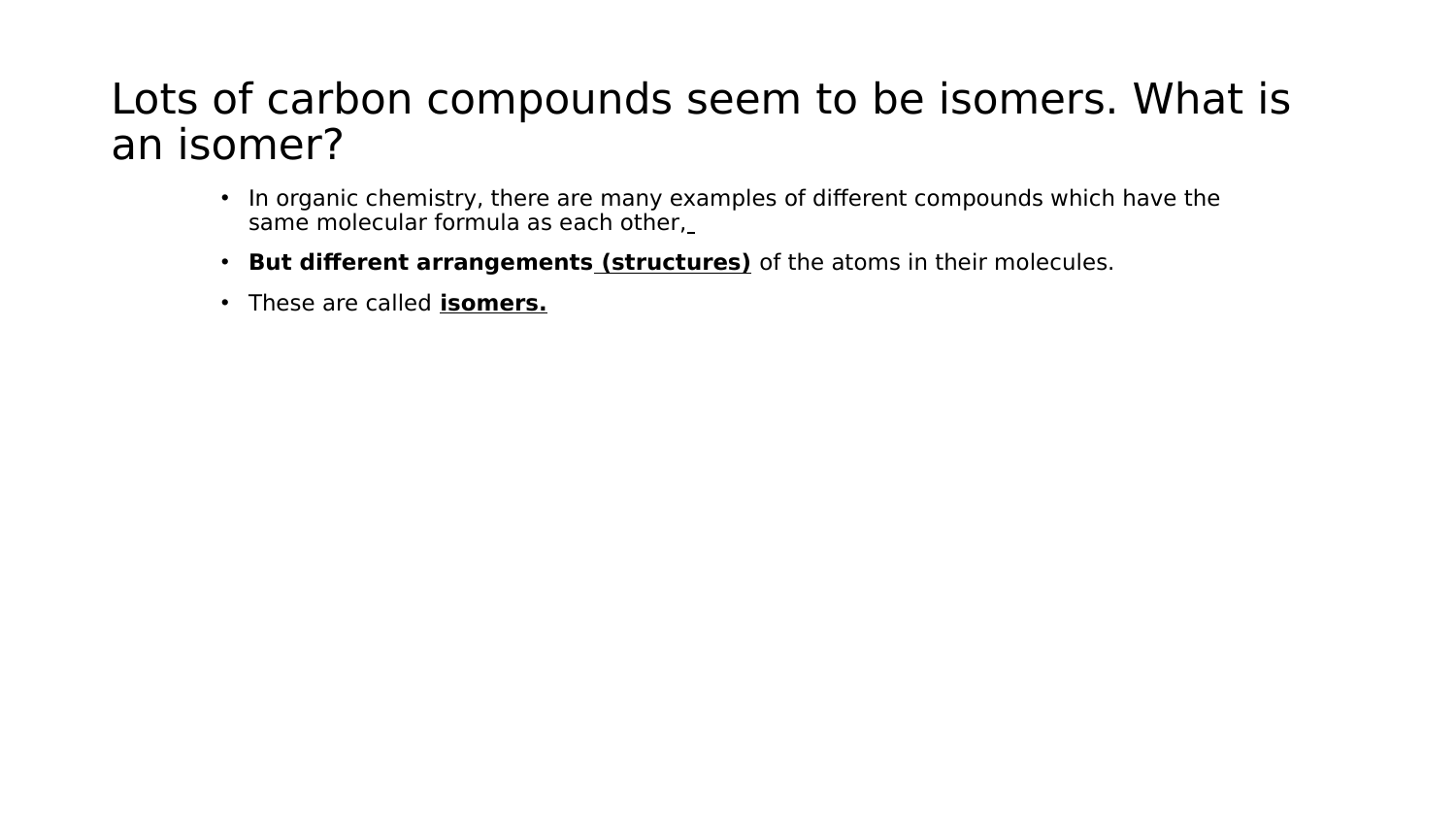

# Lots of carbon compounds seem to be isomers. What is an isomer?
In organic chemistry, there are many examples of different compounds which have the same molecular formula as each other,
But different arrangements (structures) of the atoms in their molecules.
These are called isomers.